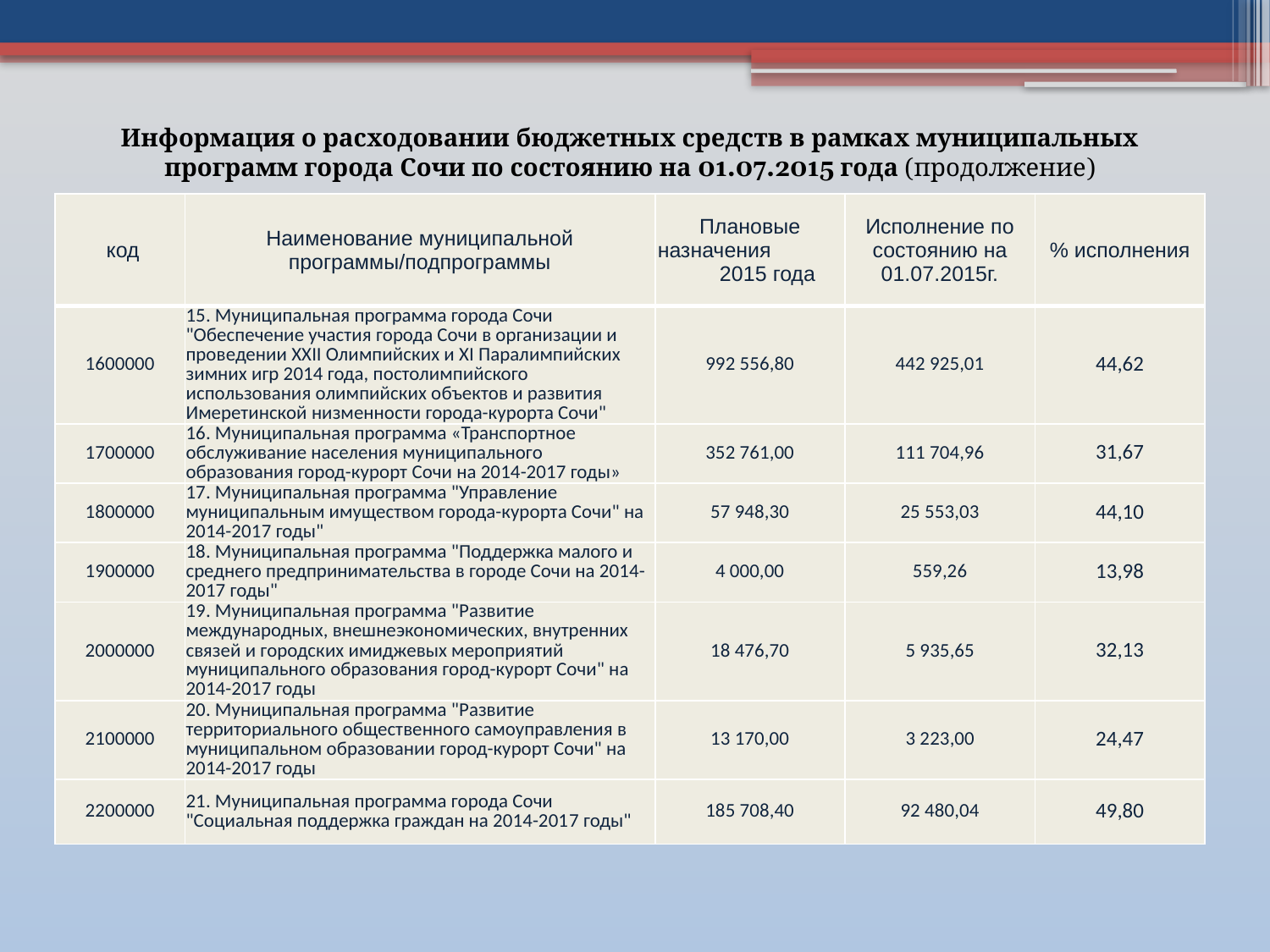

Информация о расходовании бюджетных средств в рамках муниципальных программ города Сочи по состоянию на 01.07.2015 года (продолжение)
| код | Наименование муниципальной программы/подпрограммы | Плановые назначения 2015 года | Исполнение по состоянию на 01.07.2015г. | % исполнения |
| --- | --- | --- | --- | --- |
| 1600000 | 15. Муниципальная программа города Сочи "Обеспечение участия города Сочи в организации и проведении XXII Олимпийских и XI Паралимпийских зимних игр 2014 года, постолимпийского использования олимпийских объектов и развития Имеретинской низменности города-курорта Сочи" | 992 556,80 | 442 925,01 | 44,62 |
| 1700000 | 16. Муниципальная программа «Транспортное обслуживание населения муниципального образования город-курорт Сочи на 2014-2017 годы» | 352 761,00 | 111 704,96 | 31,67 |
| 1800000 | 17. Муниципальная программа "Управление муниципальным имуществом города-курорта Сочи" на 2014-2017 годы" | 57 948,30 | 25 553,03 | 44,10 |
| 1900000 | 18. Муниципальная программа "Поддержка малого и среднего предпринимательства в городе Сочи на 2014-2017 годы" | 4 000,00 | 559,26 | 13,98 |
| 2000000 | 19. Муниципальная программа "Развитие международных, внешнеэкономических, внутренних связей и городских имиджевых мероприятий муниципального образования город-курорт Сочи" на 2014-2017 годы | 18 476,70 | 5 935,65 | 32,13 |
| 2100000 | 20. Муниципальная программа "Развитие территориального общественного самоуправления в муниципальном образовании город-курорт Сочи" на 2014-2017 годы | 13 170,00 | 3 223,00 | 24,47 |
| 2200000 | 21. Муниципальная программа города Сочи "Социальная поддержка граждан на 2014-2017 годы" | 185 708,40 | 92 480,04 | 49,80 |